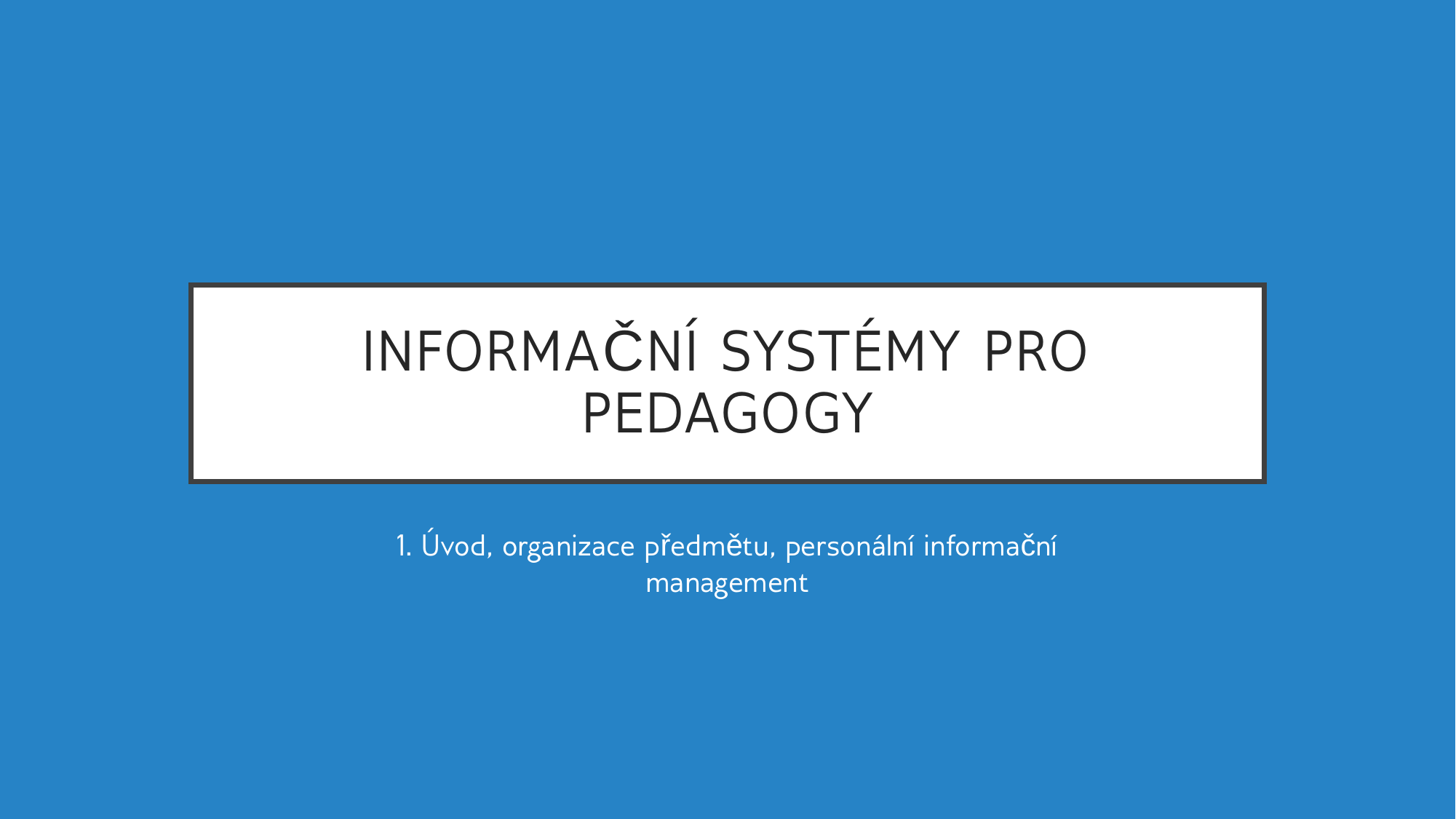

# Informační systémy pro pedagogy
1. Úvod, organizace předmětu, personální informační management